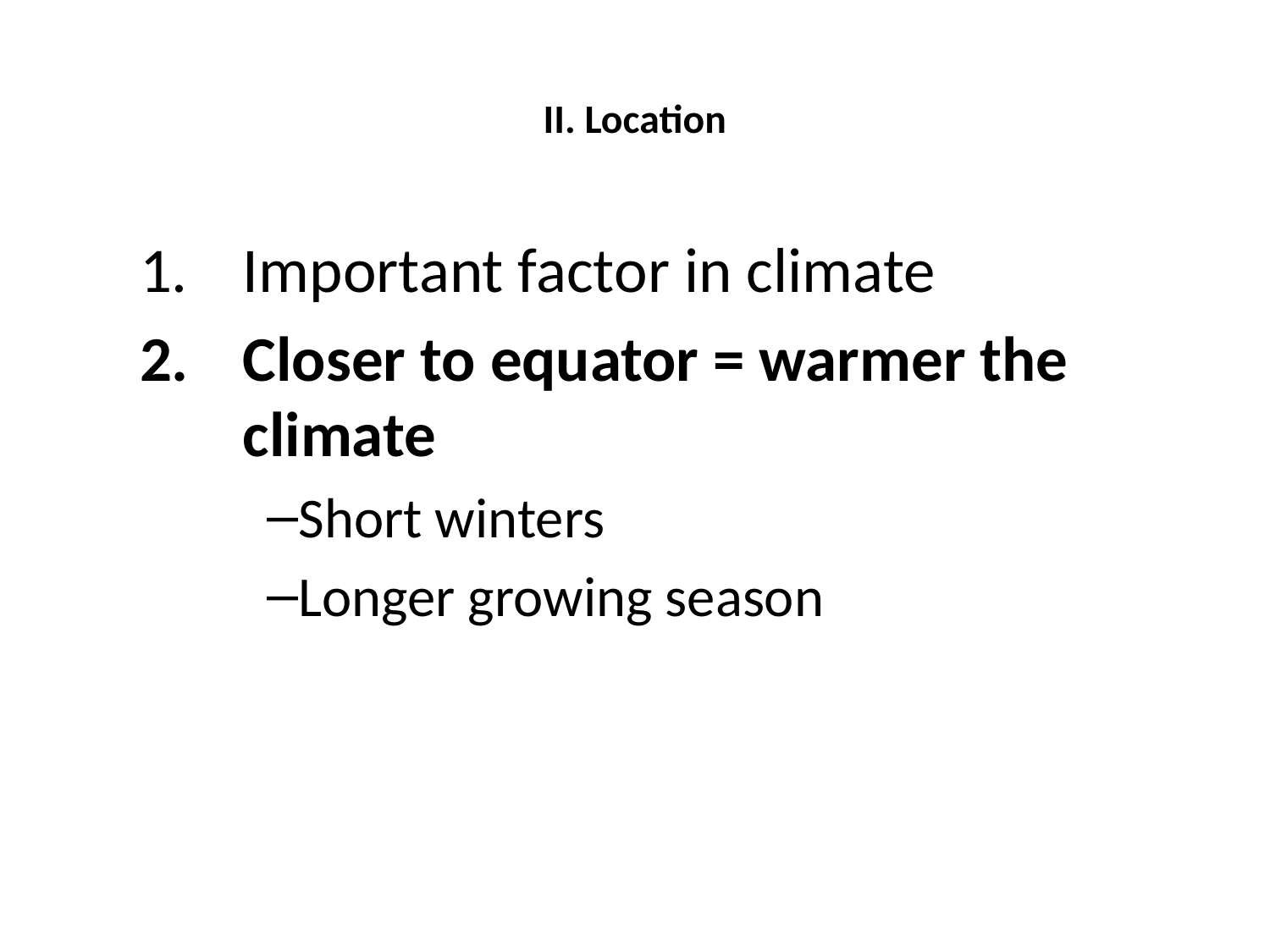

# II. Location
Important factor in climate
Closer to equator = warmer the climate
Short winters
Longer growing season